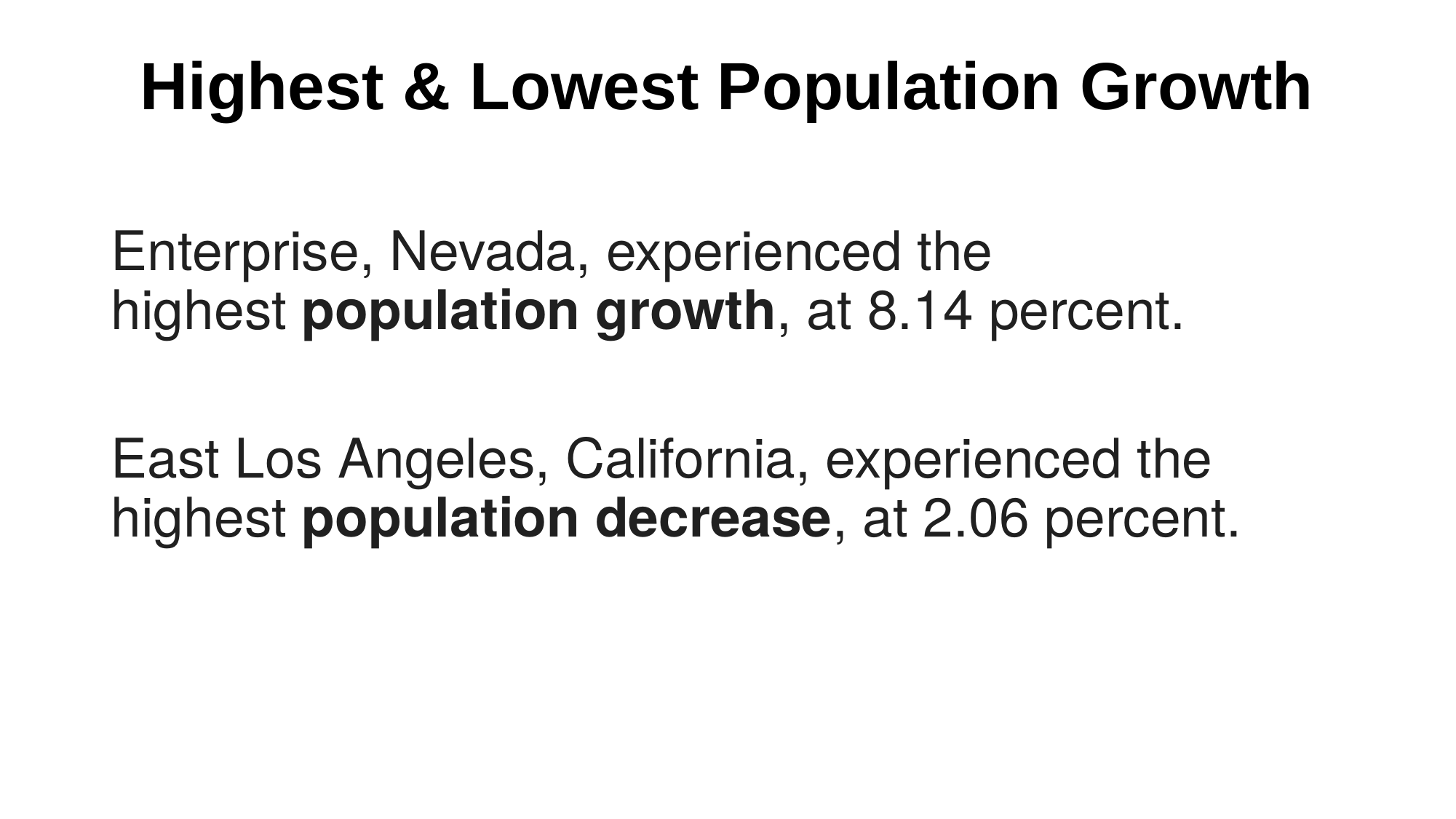

# Highest & Lowest Population Growth
Enterprise, Nevada, experienced the highest population growth, at 8.14 percent.

East Los Angeles, California, experienced the highest population decrease, at 2.06 percent.